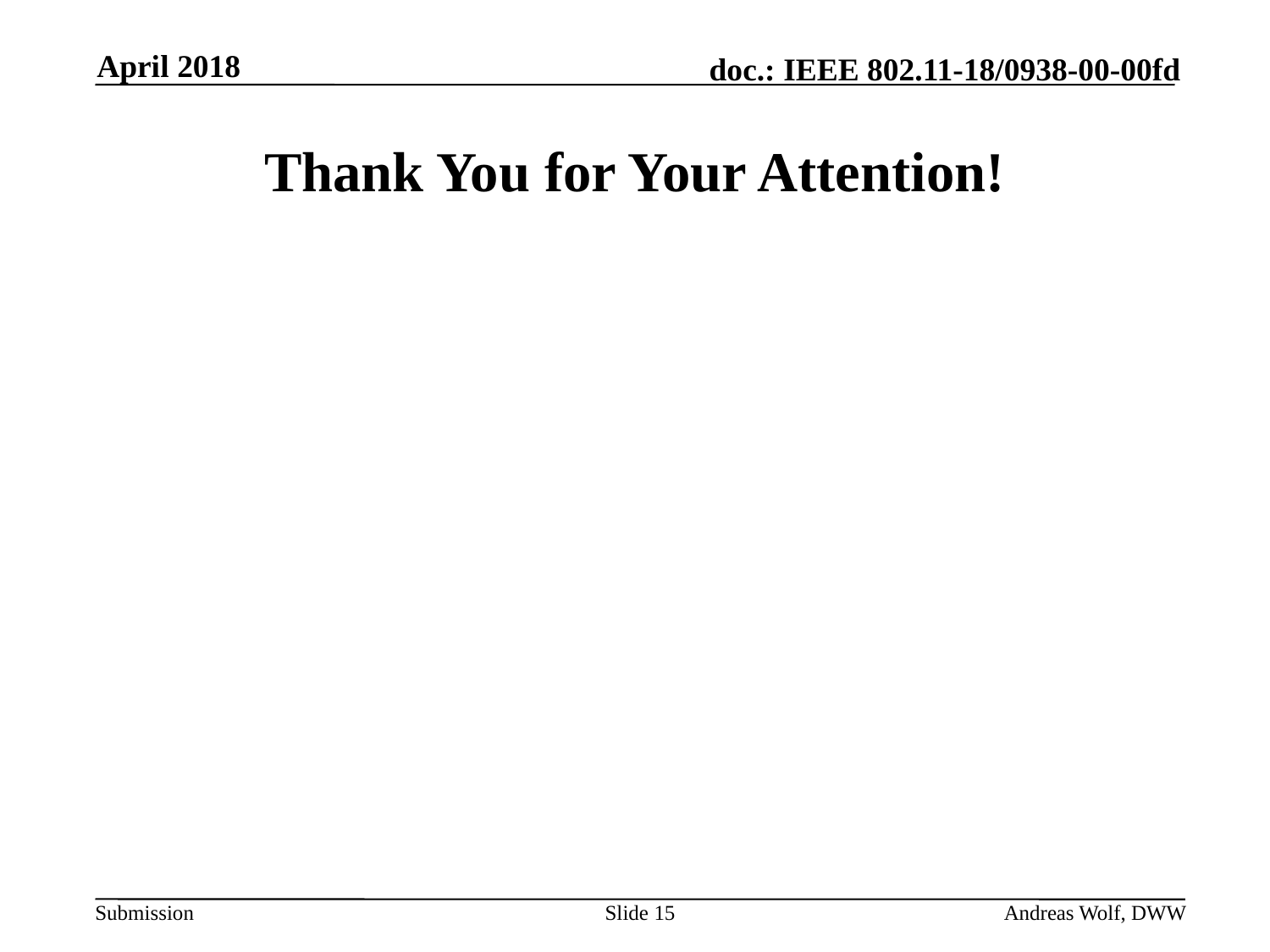

April 2018
# Thank You for Your Attention!

Slide 15
Andreas Wolf, DWW